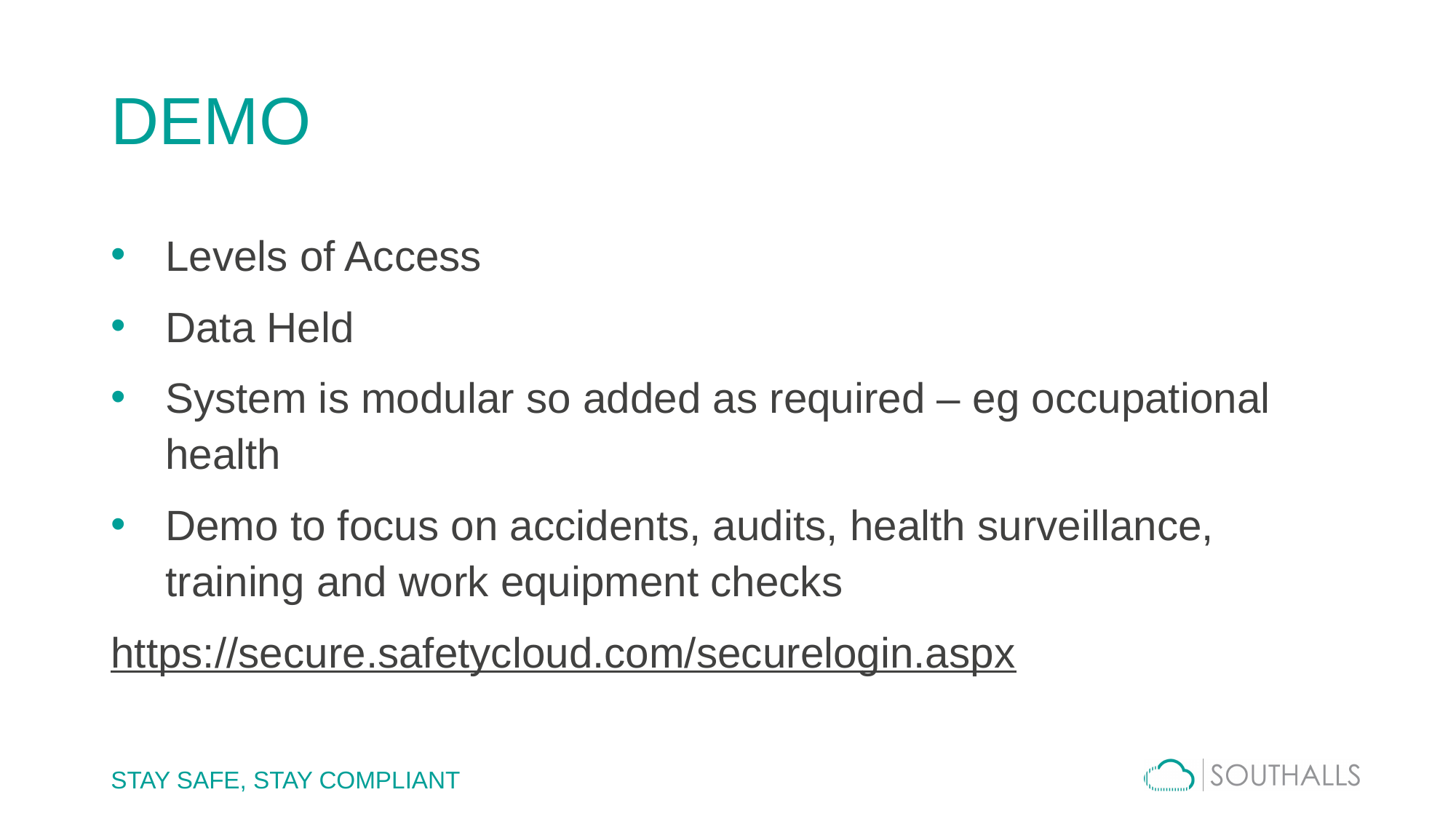

# DEMO
Levels of Access
Data Held
System is modular so added as required – eg occupational health
Demo to focus on accidents, audits, health surveillance, training and work equipment checks
https://secure.safetycloud.com/securelogin.aspx